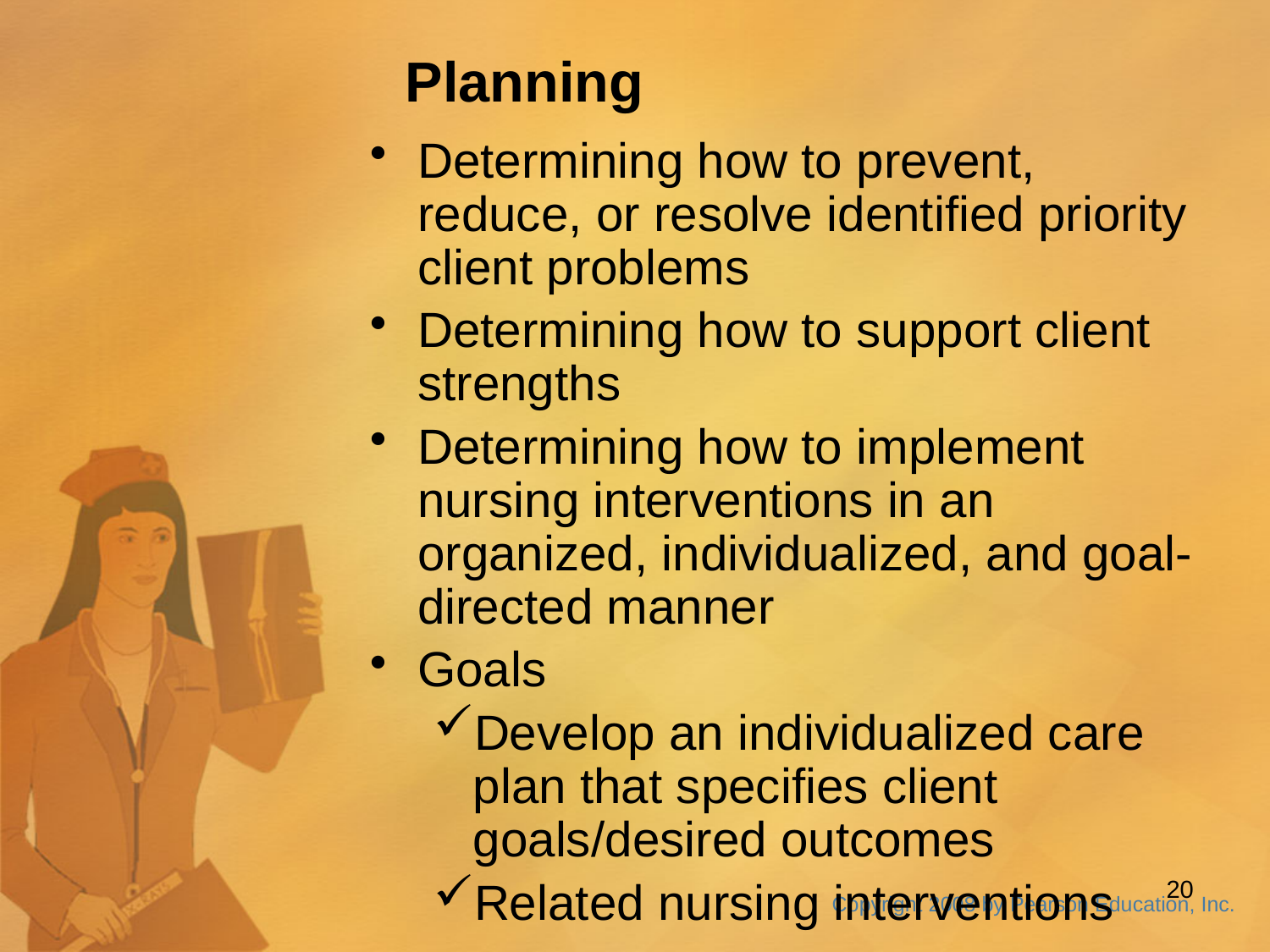

Planning
Determining how to prevent, reduce, or resolve identified priority client problems
Determining how to support client strengths
Determining how to implement nursing interventions in an organized, individualized, and goal-directed manner
Goals
Develop an individualized care plan that specifies client goals/desired outcomes
Related nursing interventions
20
Copyright 2008 by Pearson Education, Inc.